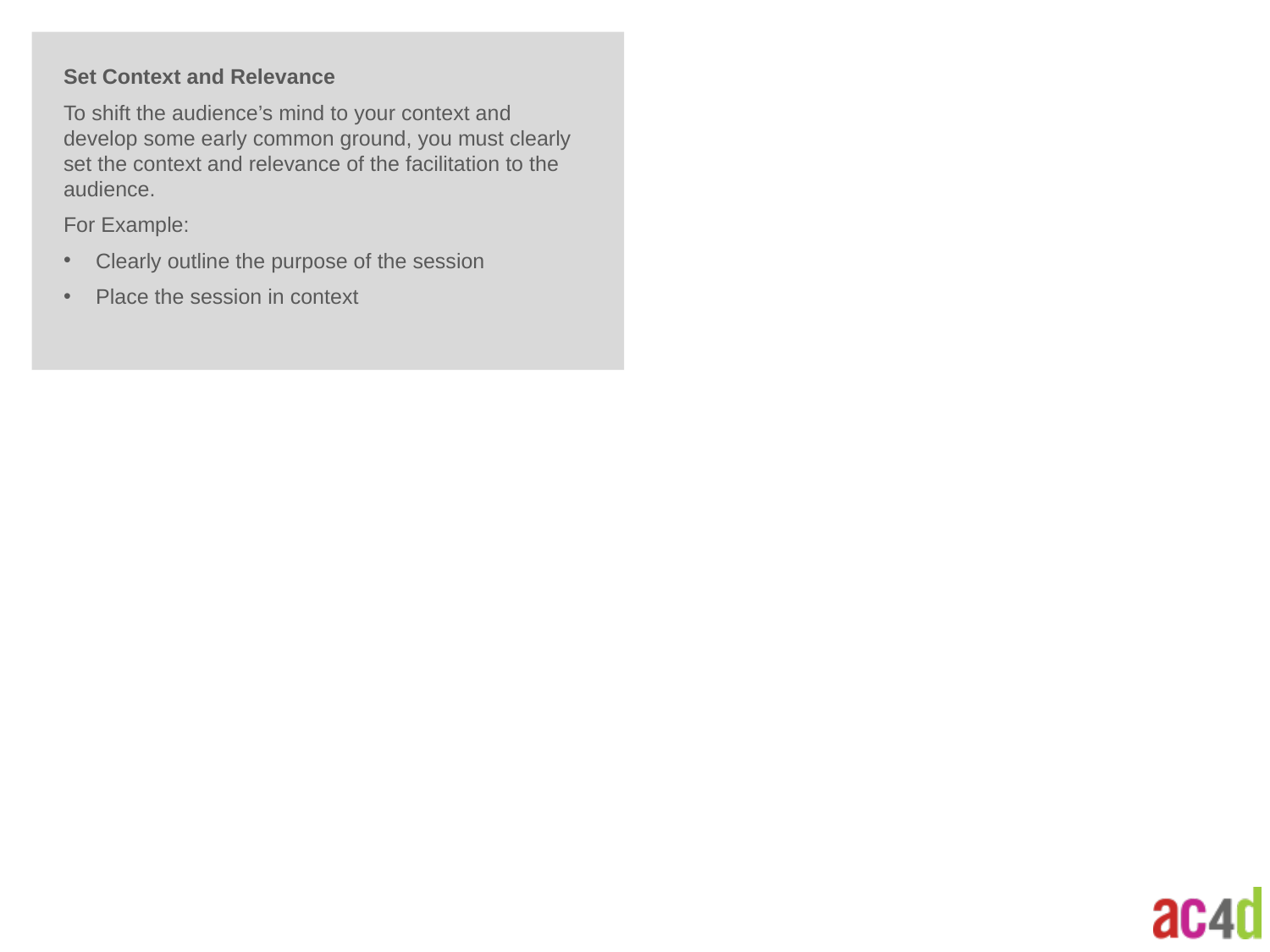

Set Context and Relevance
To shift the audience’s mind to your context and develop some early common ground, you must clearly set the context and relevance of the facilitation to the audience.
For Example:
Clearly outline the purpose of the session
Place the session in context